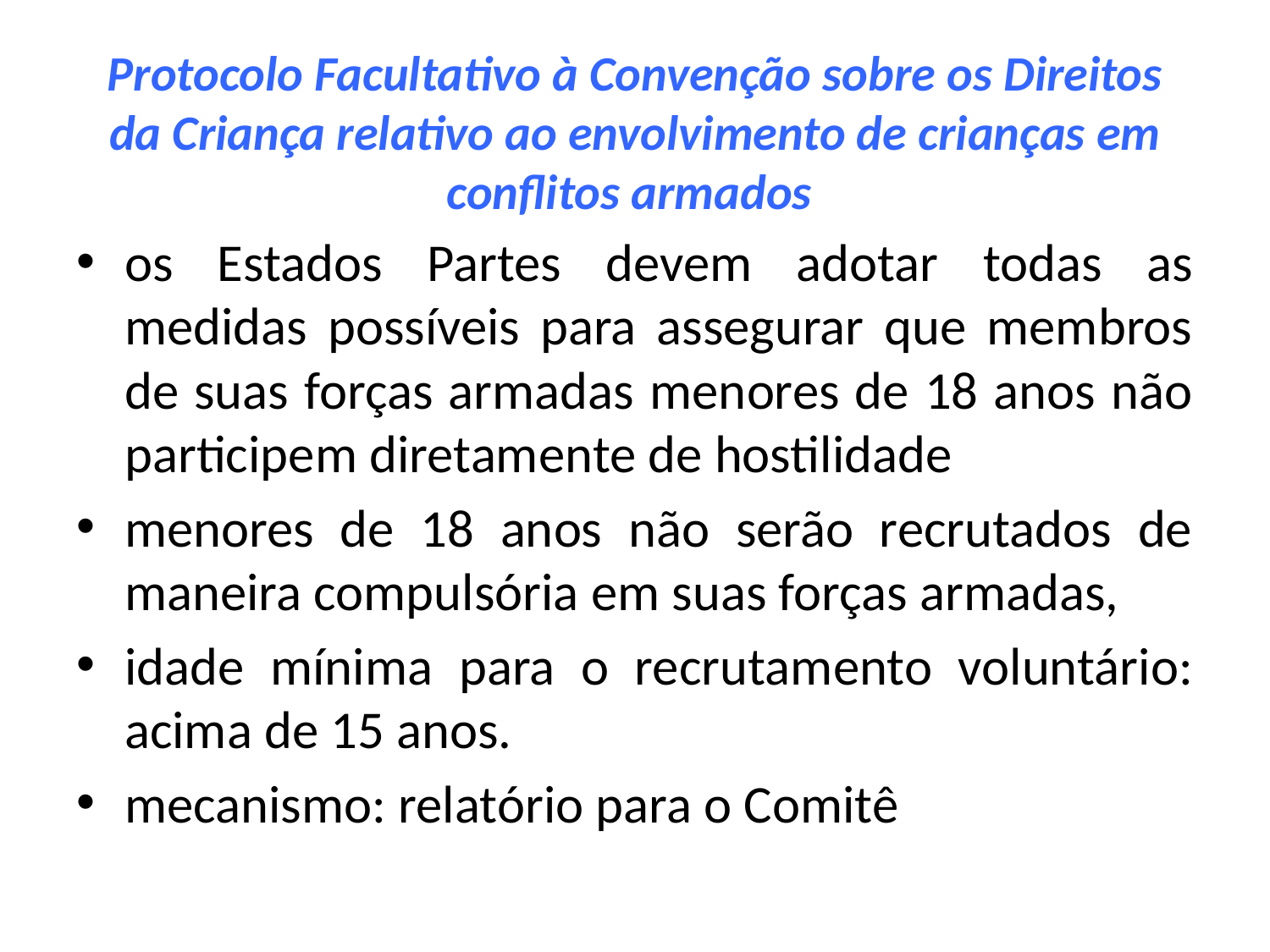

# Protocolo Facultativo à Convenção sobre os Direitos da Criança relativo ao envolvimento de crianças em conflitos armados
os Estados Partes devem adotar todas as medidas possíveis para assegurar que membros de suas forças armadas menores de 18 anos não participem diretamente de hostilidade
menores de 18 anos não serão recrutados de maneira compulsória em suas forças armadas,
idade mínima para o recrutamento voluntário: acima de 15 anos.
mecanismo: relatório para o Comitê